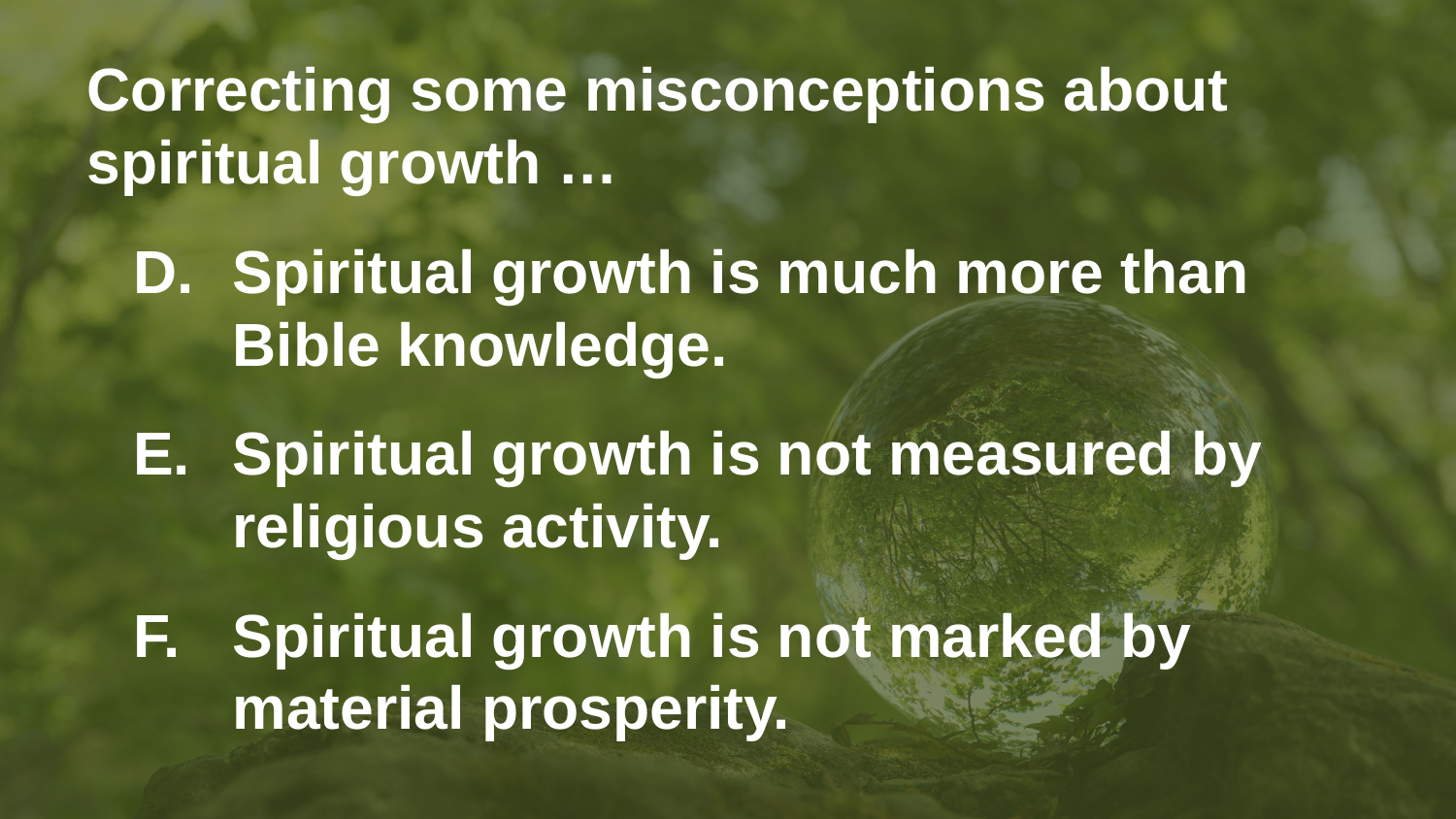

Correcting some misconceptions about spiritual growth …
Spiritual growth is much more than Bible knowledge.
Spiritual growth is not measured by religious activity.
Spiritual growth is not marked by material prosperity.